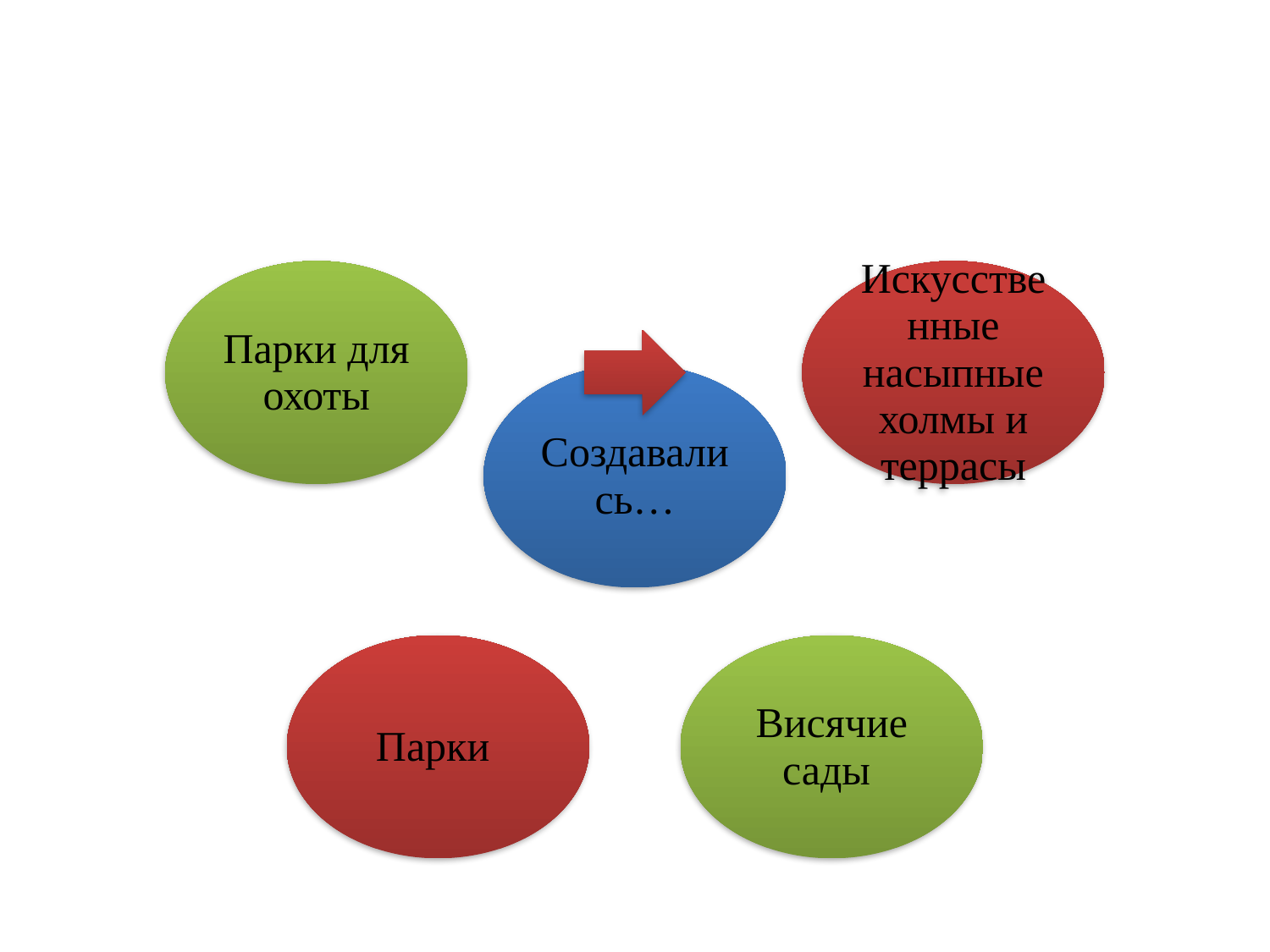

Создавались…
Искусственные насыпные холмы и террасы
Висячие сады
Парки
Парки для охоты